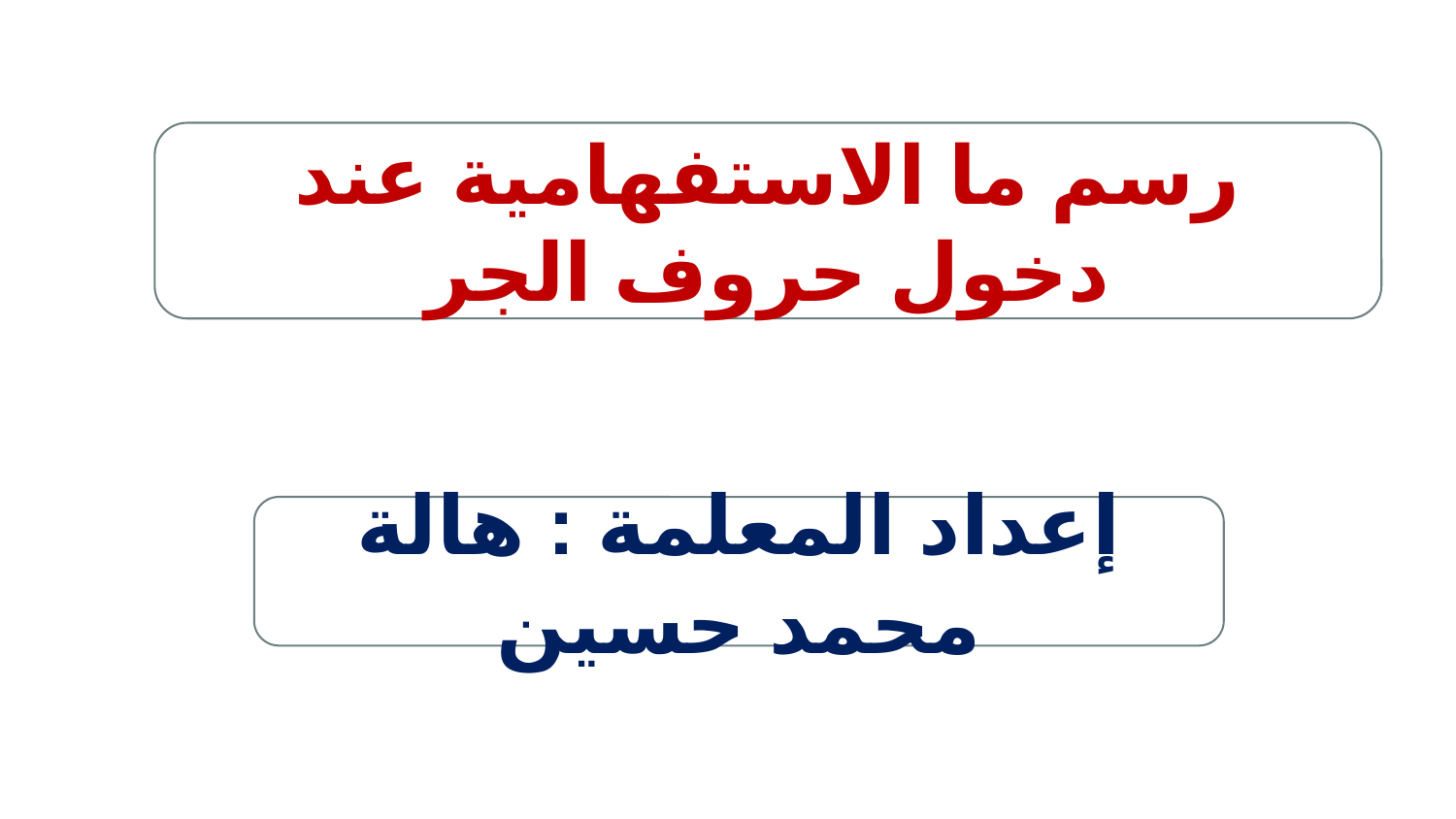

رسم ما الاستفهامية عند دخول حروف الجر
إعداد المعلمة : هالة محمد حسين